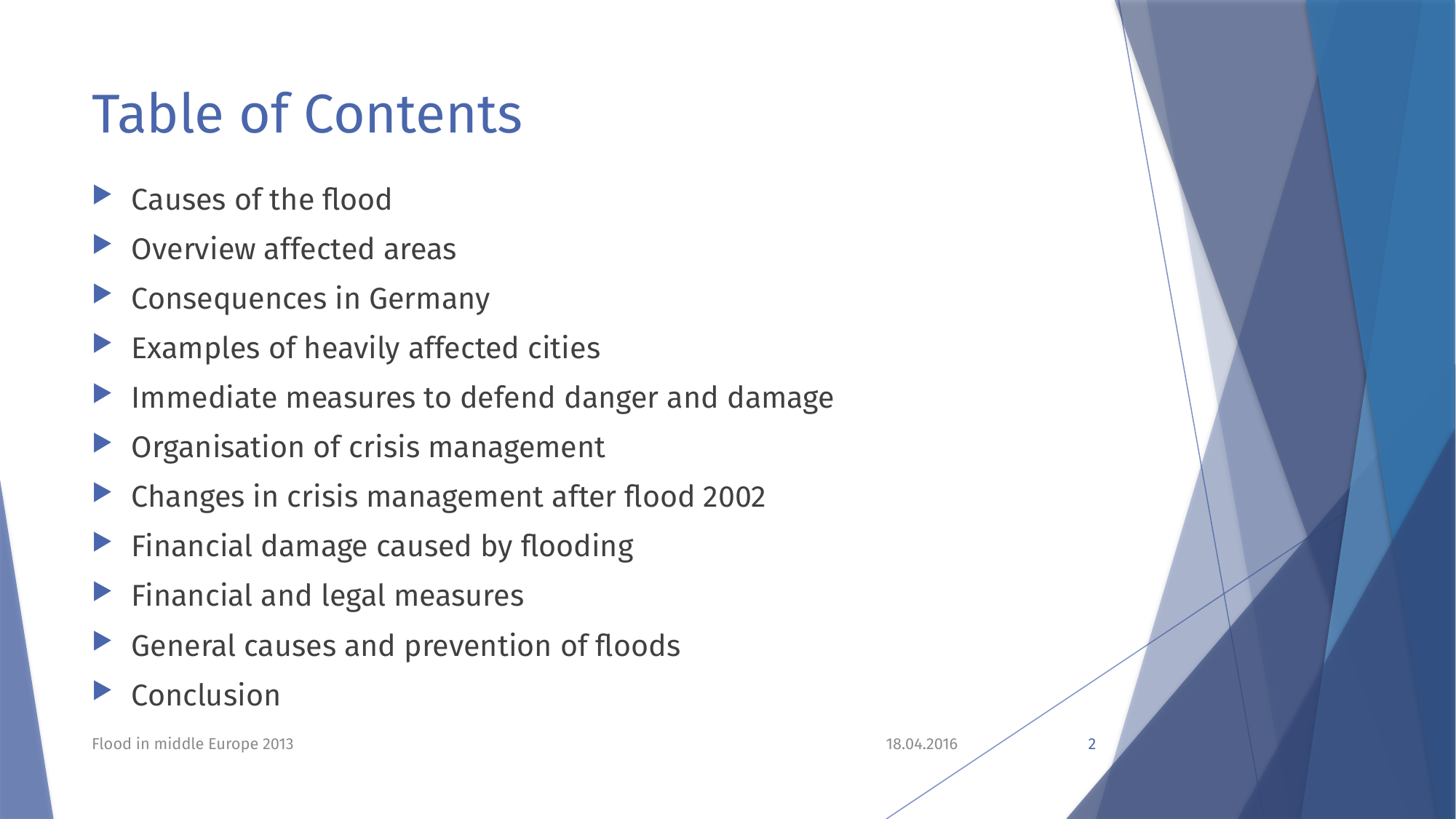

# Table of Contents
Causes of the flood
Overview affected areas
Consequences in Germany
Examples of heavily affected cities
Immediate measures to defend danger and damage
Organisation of crisis management
Changes in crisis management after flood 2002
Financial damage caused by flooding
Financial and legal measures
General causes and prevention of floods
Conclusion

Flood in middle Europe 2013
18.04.2016
2